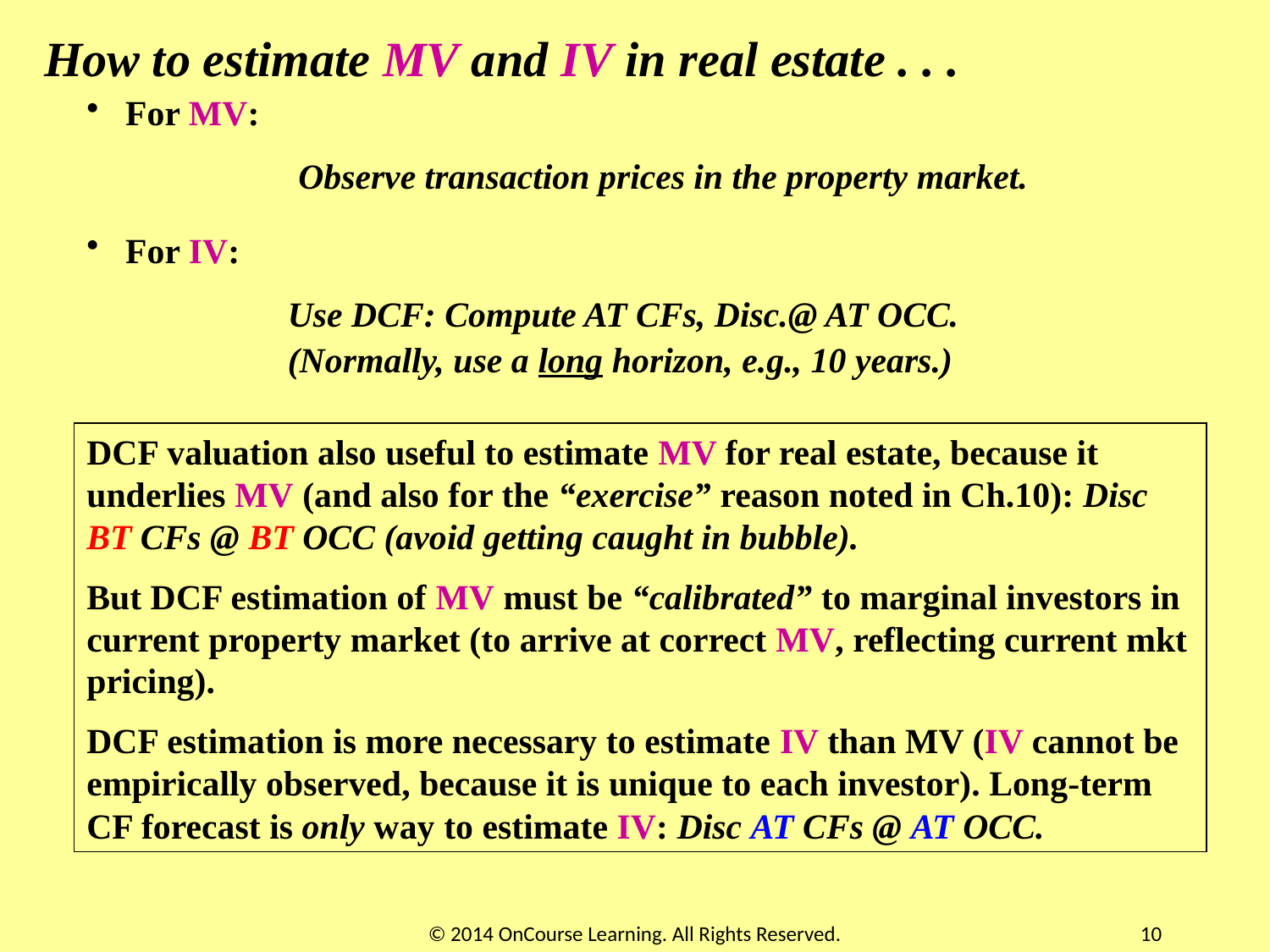

How to estimate MV and IV in real estate . . .
 For MV:
Observe transaction prices in the property market.
 For IV:
Use DCF: Compute AT CFs, Disc.@ AT OCC.
(Normally, use a long horizon, e.g., 10 years.)
DCF valuation also useful to estimate MV for real estate, because it underlies MV (and also for the “exercise” reason noted in Ch.10): Disc BT CFs @ BT OCC (avoid getting caught in bubble).
But DCF estimation of MV must be “calibrated” to marginal investors in current property market (to arrive at correct MV, reflecting current mkt pricing).
DCF estimation is more necessary to estimate IV than MV (IV cannot be empirically observed, because it is unique to each investor). Long-term CF forecast is only way to estimate IV: Disc AT CFs @ AT OCC.
© 2014 OnCourse Learning. All Rights Reserved.
10